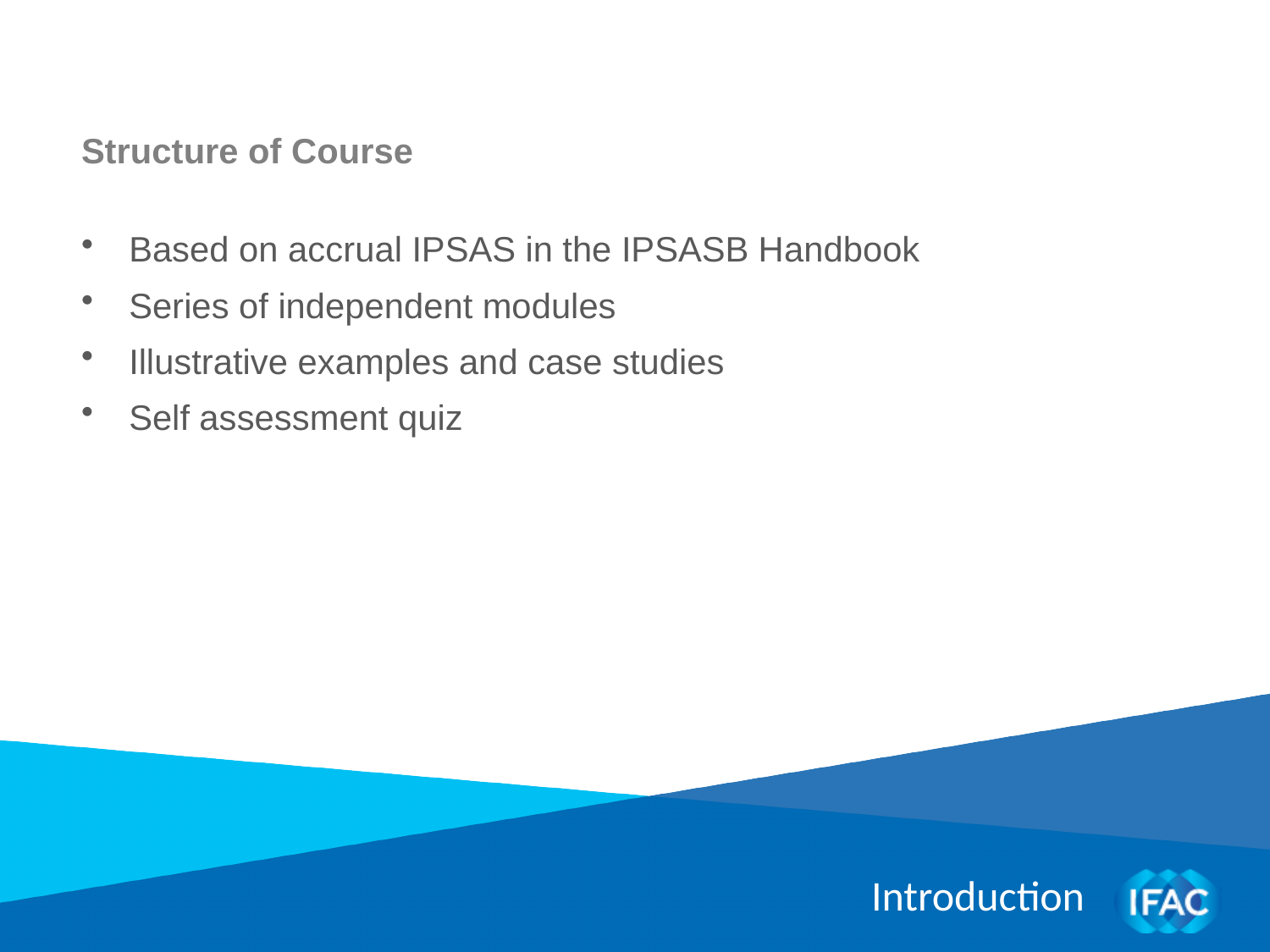

Structure of Course

Based on accrual IPSAS in the IPSASB Handbook
Series of independent modules
Illustrative examples and case studies
Self assessment quiz

Introduction